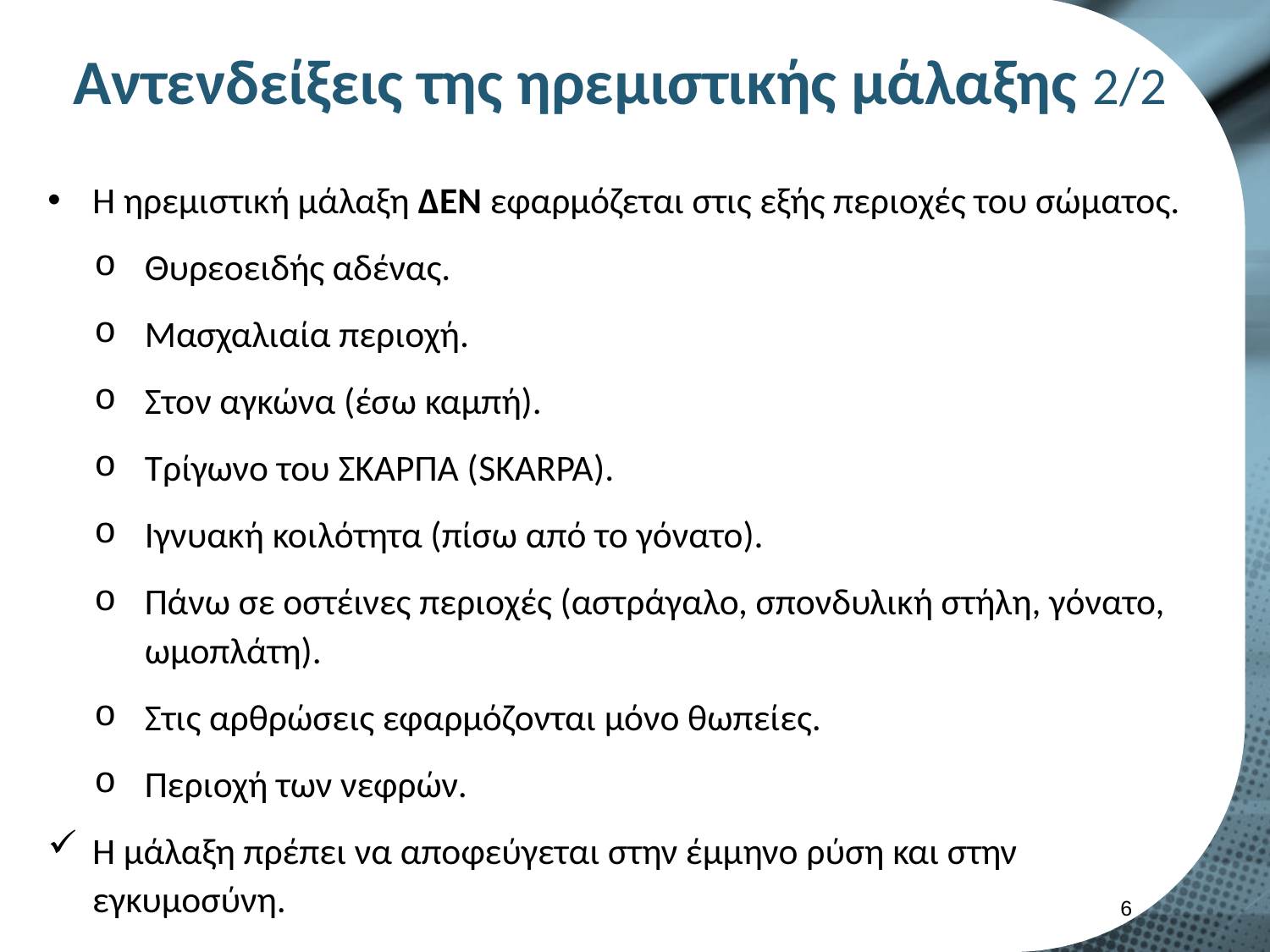

# Αντενδείξεις της ηρεμιστικής μάλαξης 2/2
Η ηρεμιστική μάλαξη ΔΕΝ εφαρμόζεται στις εξής περιοχές του σώματος.
Θυρεοειδής αδένας.
Μασχαλιαία περιοχή.
Στον αγκώνα (έσω καμπή).
Τρίγωνο του ΣΚΑΡΠΑ (SKARPA).
Ιγνυακή κοιλότητα (πίσω από το γόνατο).
Πάνω σε οστέινες περιοχές (αστράγαλο, σπονδυλική στήλη, γόνατο, ωμοπλάτη).
Στις αρθρώσεις εφαρμόζονται μόνο θωπείες.
Περιοχή των νεφρών.
Η μάλαξη πρέπει να αποφεύγεται στην έμμηνο ρύση και στην εγκυμοσύνη.
6